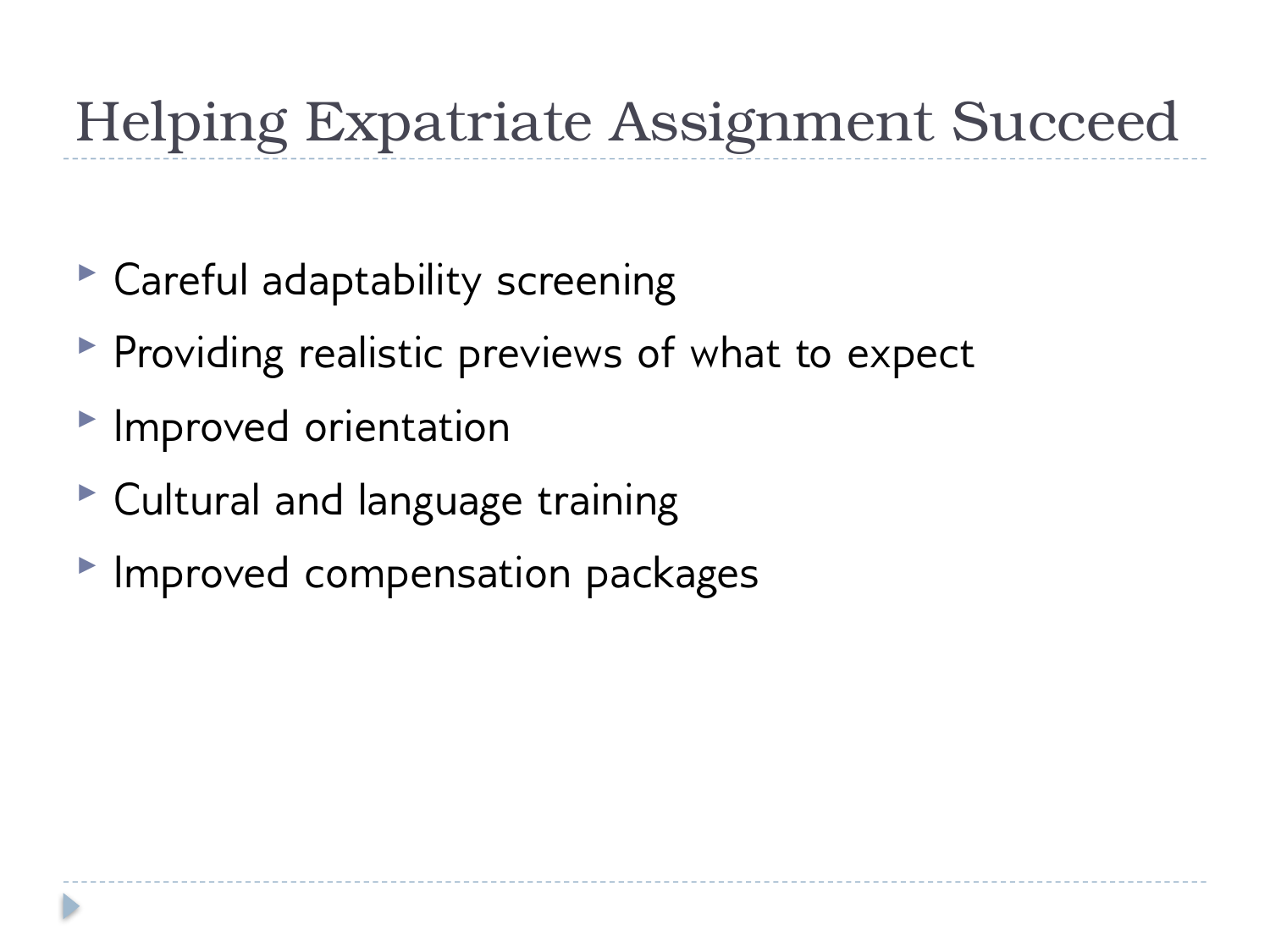

# Helping Expatriate Assignment Succeed

Careful adaptability screening
Providing realistic previews of what to expect
Improved orientation
Cultural and language training
Improved compensation packages